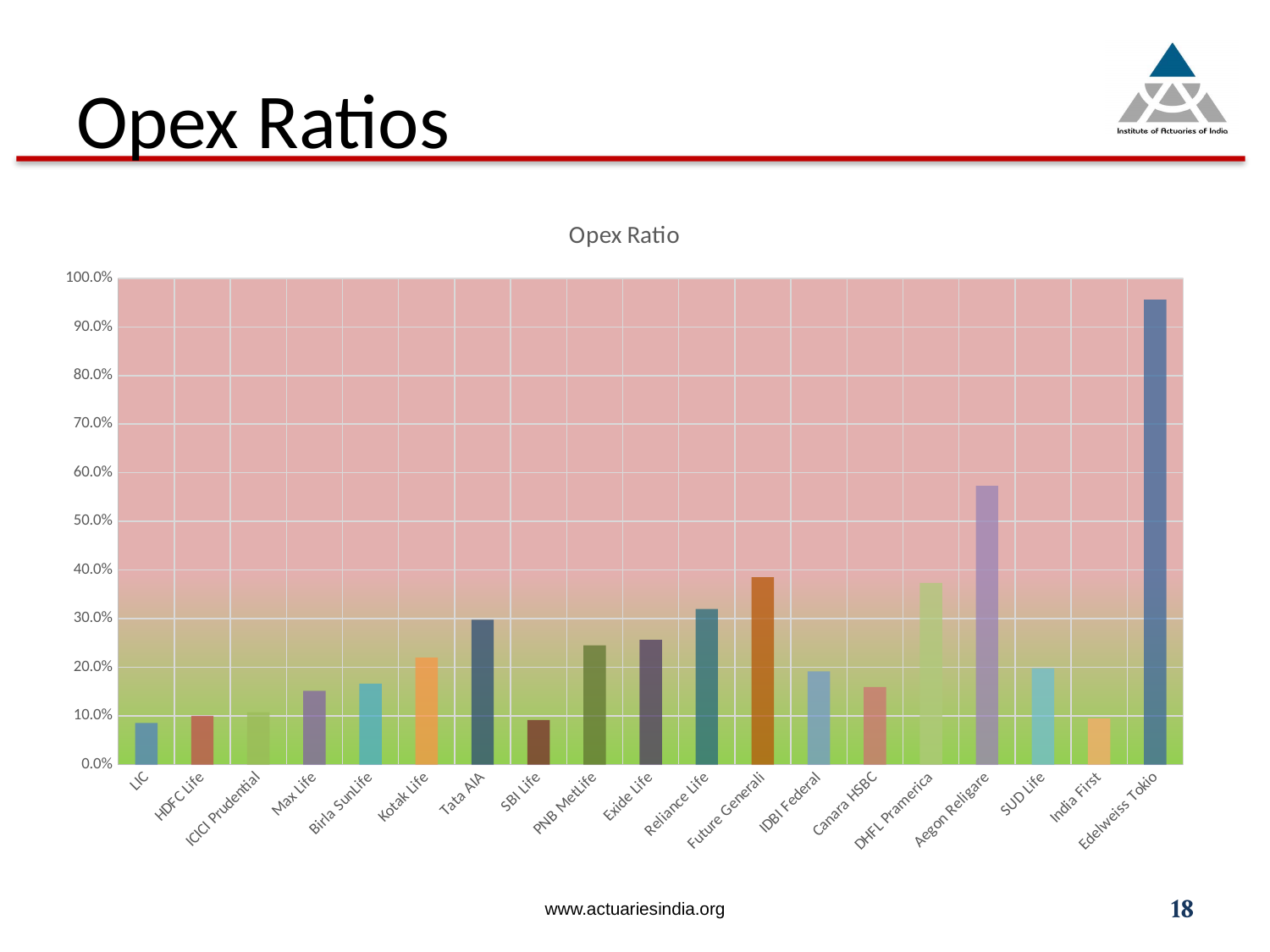

# Opex Ratios

### Chart: Opex Ratio

| Category | Company |
|---|---|
| LIC | 0.08558151896091554 |
| HDFC Life | 0.10040351795548799 |
| ICICI Prudential | 0.10792864589449629 |
| Max Life | 0.15197426653745522 |
| Birla SunLife | 0.16638162252772412 |
| Kotak Life | 0.22022666542332728 |
| Tata AIA | 0.2980530816796464 |
| SBI Life | 0.09153770913116367 |
| PNB MetLife | 0.24526774857875422 |
| Exide Life | 0.2565490813401811 |
| Reliance Life | 0.3202612349455158 |
| Future Generali | 0.385294934415806 |
| IDBI Federal | 0.19158786670730546 |
| Canara HSBC | 0.15969040967387393 |
| DHFL Pramerica | 0.3737870641763273 |
| Aegon Religare | 0.5733276633245088 |
| SUD Life | 0.198301846917518 |
| India First | 0.09491558337010213 |
| Edelweiss Tokio | 0.9559436343691962 |
www.actuariesindia.org
18